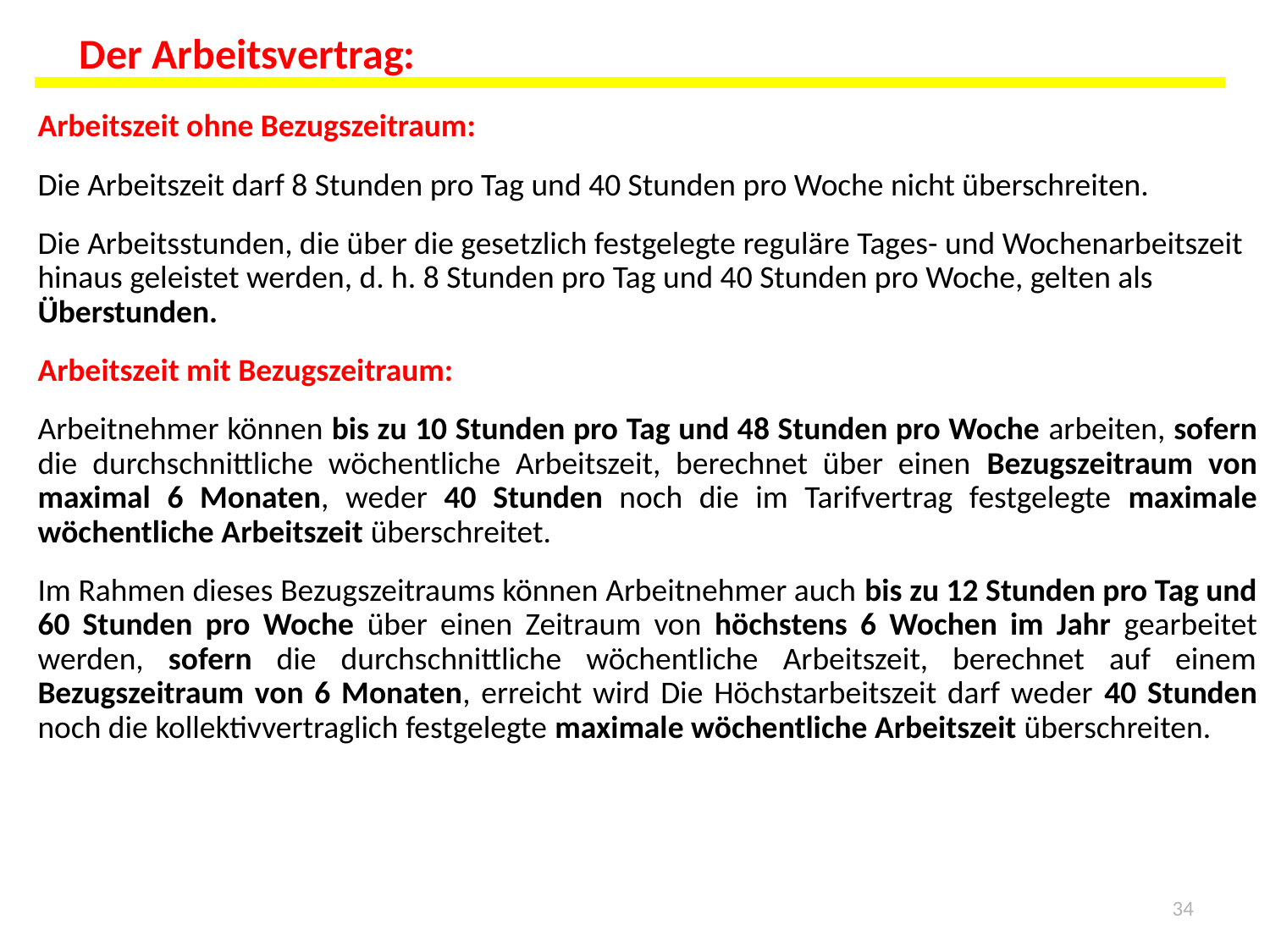

Der Arbeitsvertrag:
Arbeitszeit ohne Bezugszeitraum:

Die Arbeitszeit darf 8 Stunden pro Tag und 40 Stunden pro Woche nicht überschreiten.

Die Arbeitsstunden, die über die gesetzlich festgelegte reguläre Tages- und Wochenarbeitszeit hinaus geleistet werden, d. h. 8 Stunden pro Tag und 40 Stunden pro Woche, gelten als Überstunden.

Arbeitszeit mit Bezugszeitraum:

Arbeitnehmer können bis zu 10 Stunden pro Tag und 48 Stunden pro Woche arbeiten, sofern die durchschnittliche wöchentliche Arbeitszeit, berechnet über einen Bezugszeitraum von maximal 6 Monaten, weder 40 Stunden noch die im Tarifvertrag festgelegte maximale wöchentliche Arbeitszeit überschreitet.

Im Rahmen dieses Bezugszeitraums können Arbeitnehmer auch bis zu 12 Stunden pro Tag und 60 Stunden pro Woche über einen Zeitraum von höchstens 6 Wochen im Jahr gearbeitet werden, sofern die durchschnittliche wöchentliche Arbeitszeit, berechnet auf einem Bezugszeitraum von 6 Monaten, erreicht wird Die Höchstarbeitszeit darf weder 40 Stunden noch die kollektivvertraglich festgelegte maximale wöchentliche Arbeitszeit überschreiten.

34